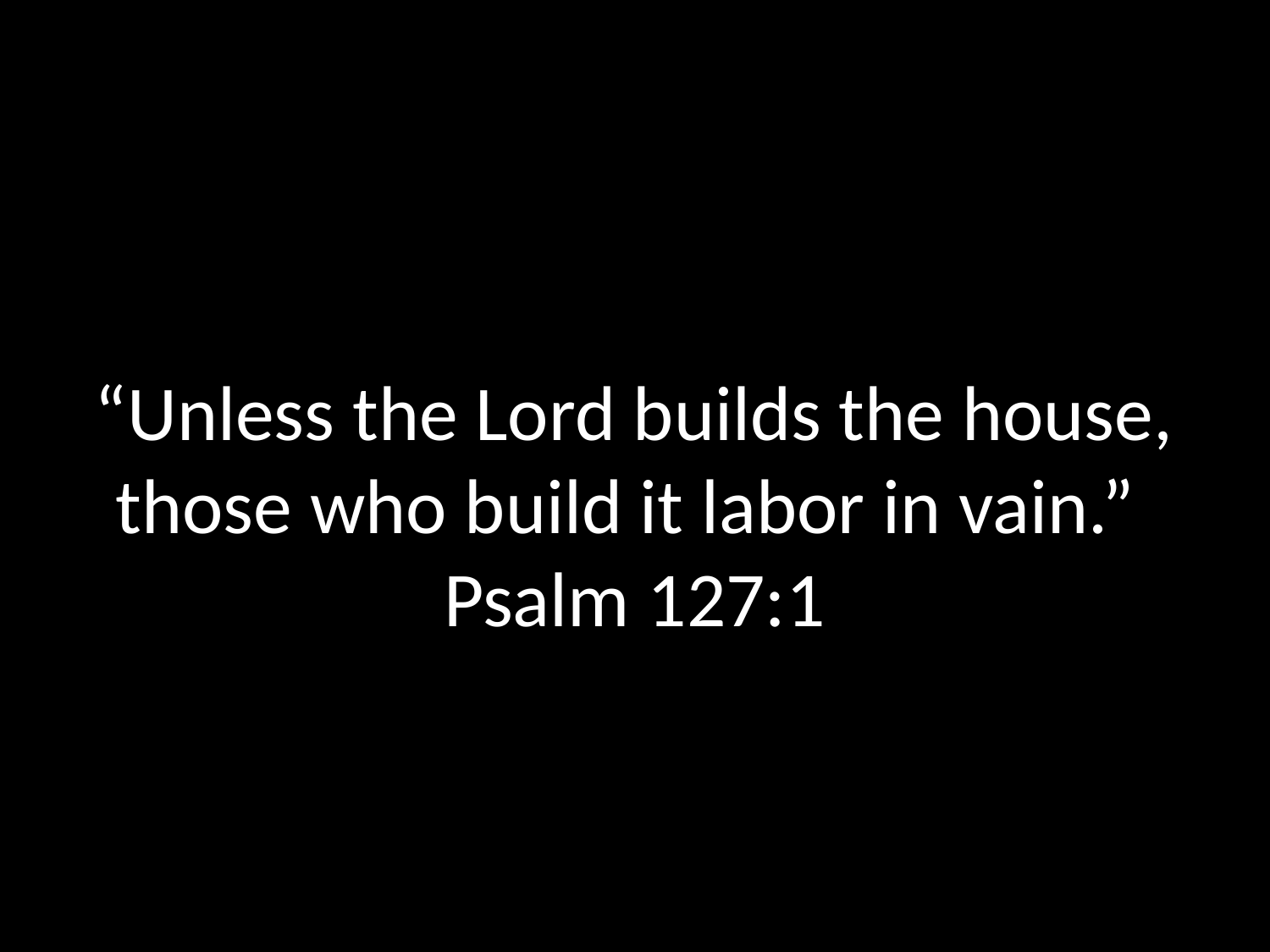

# “Unless the Lord builds the house, those who build it labor in vain.” Psalm 127:1